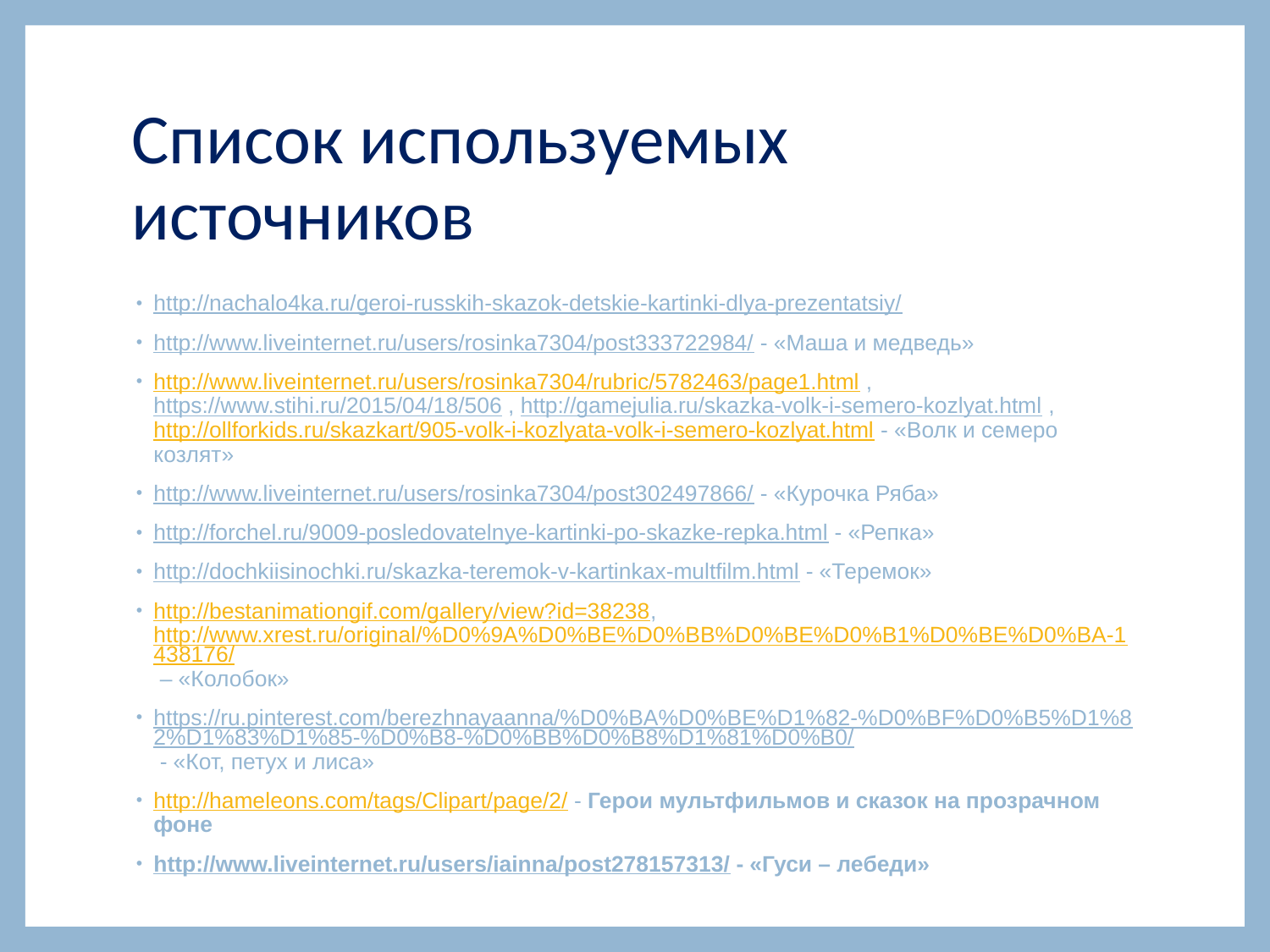

# Список используемых источников
http://nachalo4ka.ru/geroi-russkih-skazok-detskie-kartinki-dlya-prezentatsiy/
http://www.liveinternet.ru/users/rosinka7304/post333722984/ - «Маша и медведь»
http://www.liveinternet.ru/users/rosinka7304/rubric/5782463/page1.html , https://www.stihi.ru/2015/04/18/506 , http://gamejulia.ru/skazka-volk-i-semero-kozlyat.html , http://ollforkids.ru/skazkart/905-volk-i-kozlyata-volk-i-semero-kozlyat.html - «Волк и семеро козлят»
http://www.liveinternet.ru/users/rosinka7304/post302497866/ - «Курочка Ряба»
http://forchel.ru/9009-posledovatelnye-kartinki-po-skazke-repka.html - «Репка»
http://dochkiisinochki.ru/skazka-teremok-v-kartinkax-multfilm.html - «Теремок»
http://bestanimationgif.com/gallery/view?id=38238, http://www.xrest.ru/original/%D0%9A%D0%BE%D0%BB%D0%BE%D0%B1%D0%BE%D0%BA-1438176/ – «Колобок»
https://ru.pinterest.com/berezhnayaanna/%D0%BA%D0%BE%D1%82-%D0%BF%D0%B5%D1%82%D1%83%D1%85-%D0%B8-%D0%BB%D0%B8%D1%81%D0%B0/ - «Кот, петух и лиса»
http://hameleons.com/tags/Clipart/page/2/ - Герои мультфильмов и сказок на прозрачном фоне
http://www.liveinternet.ru/users/iainna/post278157313/ - «Гуси – лебеди»